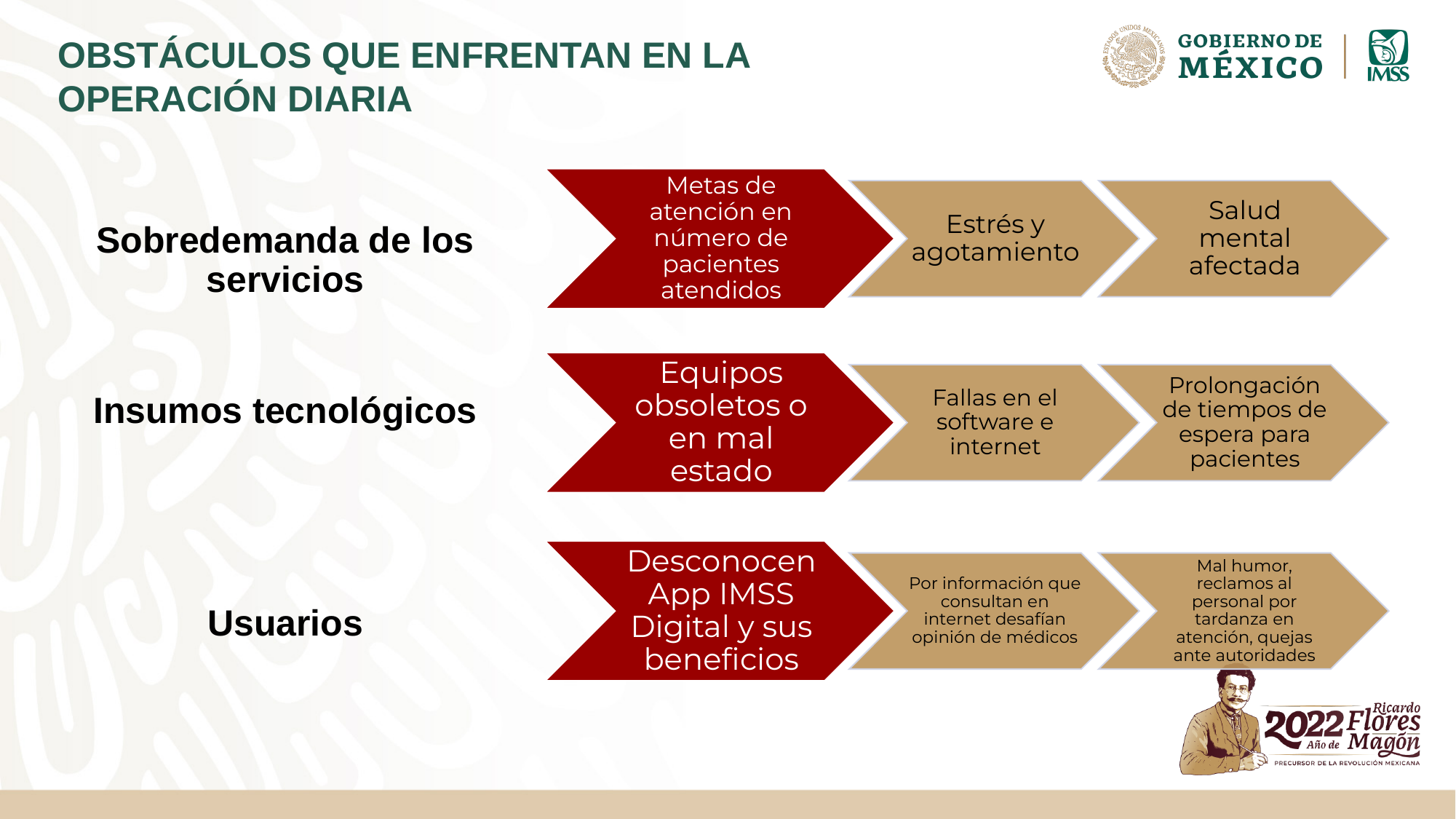

OBSTÁCULOS QUE ENFRENTAN EN LA OPERACIÓN DIARIA
Metas de atención en número de pacientes atendidos
Estrés y agotamiento
Salud mental afectada
# Sobredemanda de los servicios
Equipos obsoletos o en mal estado
Fallas en el software e internet
Prolongación de tiempos de espera para pacientes
Insumos tecnológicos
Desconocen App IMSS Digital y sus beneficios
Por información que consultan en internet desafían opinión de médicos
Mal humor, reclamos al personal por tardanza en atención, quejas ante autoridades
Usuarios